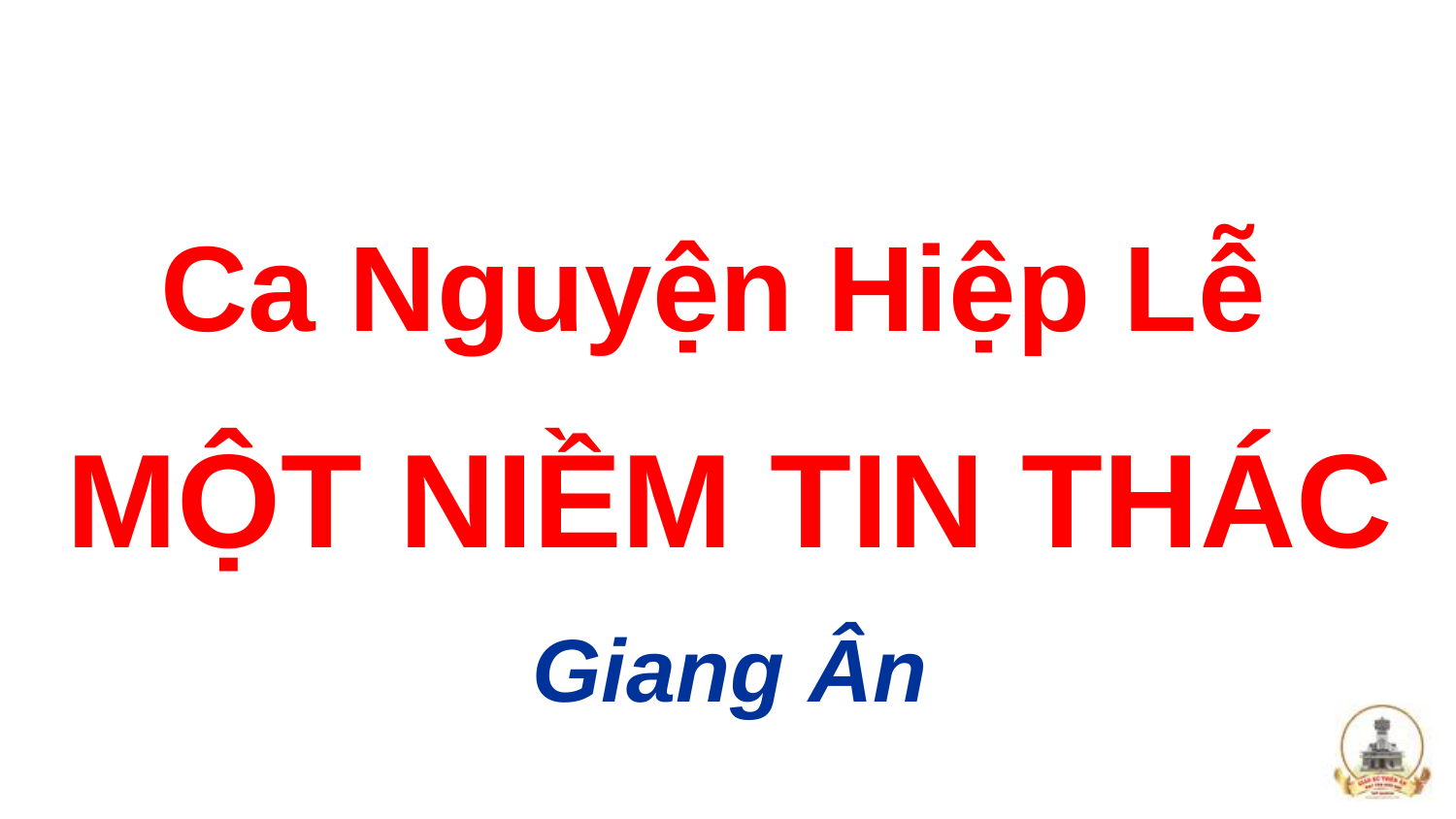

Ca Nguyện Hiệp Lễ
MỘT NIỀM TIN THÁC
Giang Ân